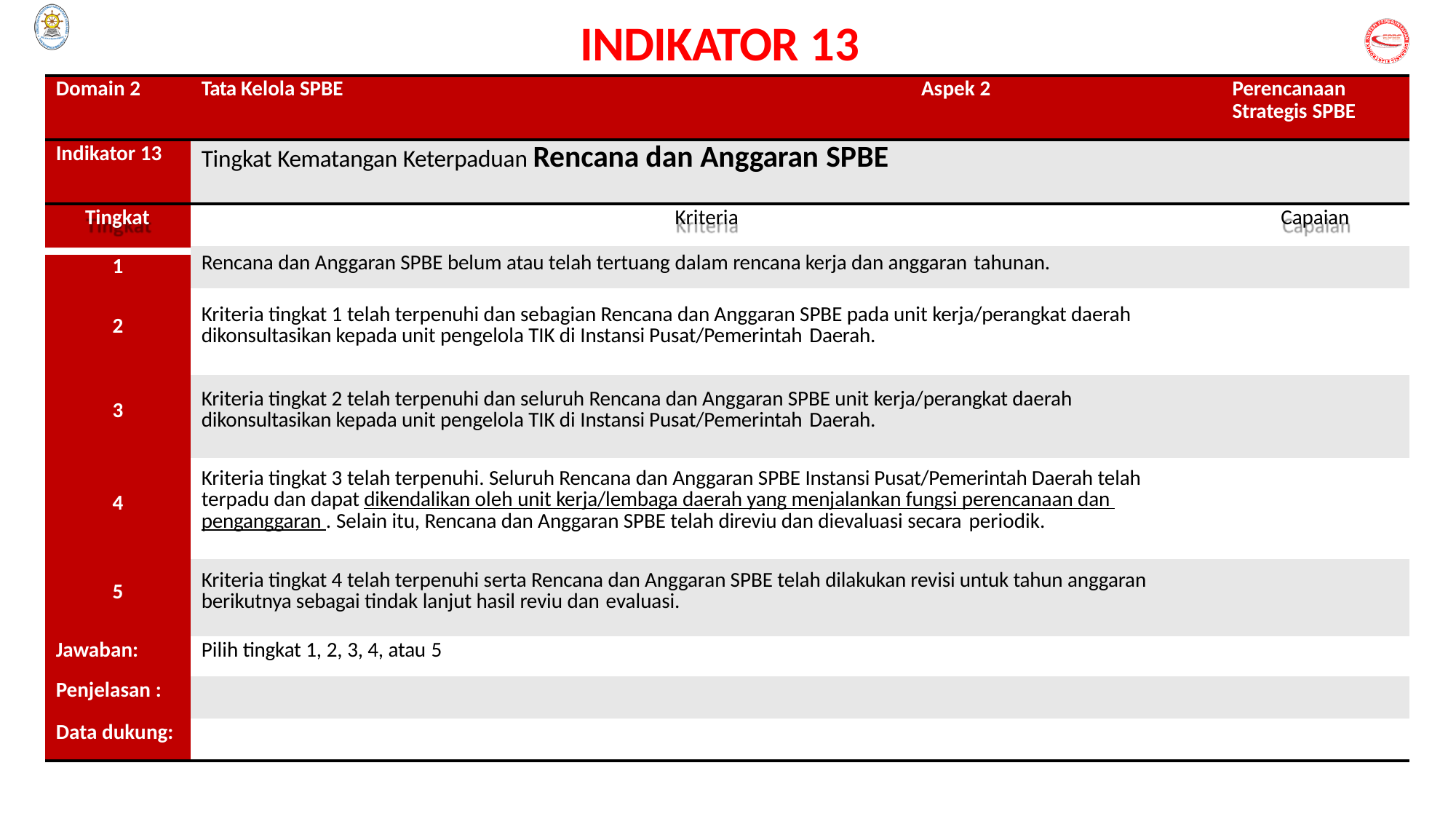

# INDIKATOR 13

| Domain 2 | Tata Kelola SPBE | Aspek 2 | Perencanaan Strategis SPBE |
| --- | --- | --- | --- |
| Indikator 13 | Tingkat Kematangan Keterpaduan Rencana dan Anggaran SPBE |  |  |
| Tingkat | Kriteria |  | Capaian |
|  | Rencana dan Anggaran SPBE belum atau telah tertuang dalam rencana kerja dan anggaran tahunan. |  |  |
| 1 |  |  |  |
| 2 | Kriteria tingkat 1 telah terpenuhi dan sebagian Rencana dan Anggaran SPBE pada unit kerja/perangkat daerah dikonsultasikan kepada unit pengelola TIK di Instansi Pusat/Pemerintah Daerah. |  |  |
| 3 | Kriteria tingkat 2 telah terpenuhi dan seluruh Rencana dan Anggaran SPBE unit kerja/perangkat daerah dikonsultasikan kepada unit pengelola TIK di Instansi Pusat/Pemerintah Daerah. |  |  |
| 4 | Kriteria tingkat 3 telah terpenuhi. Seluruh Rencana dan Anggaran SPBE Instansi Pusat/Pemerintah Daerah telah terpadu dan dapat dikendalikan oleh unit kerja/lembaga daerah yang menjalankan fungsi perencanaan dan penganggaran . Selain itu, Rencana dan Anggaran SPBE telah direviu dan dievaluasi secara periodik. |  |  |
| 5 | Kriteria tingkat 4 telah terpenuhi serta Rencana dan Anggaran SPBE telah dilakukan revisi untuk tahun anggaran berikutnya sebagai tindak lanjut hasil reviu dan evaluasi. |  |  |
| Jawaban: | Pilih tingkat 1, 2, 3, 4, atau 5 |  |  |
| Penjelasan : |  |  |  |
| Data dukung: |  |  |  |